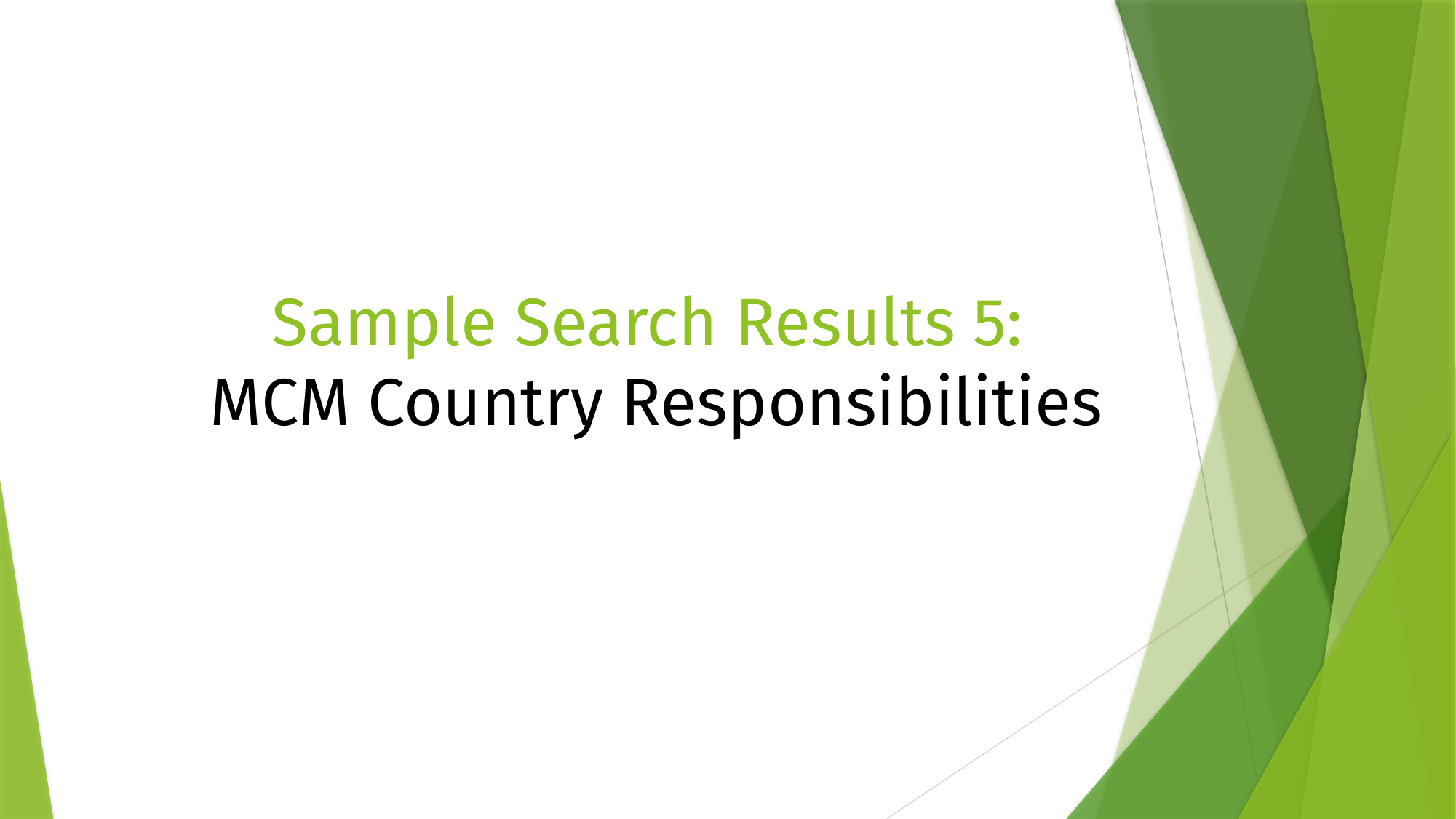

# Sample Search Results 5: MCM Country Responsibilities